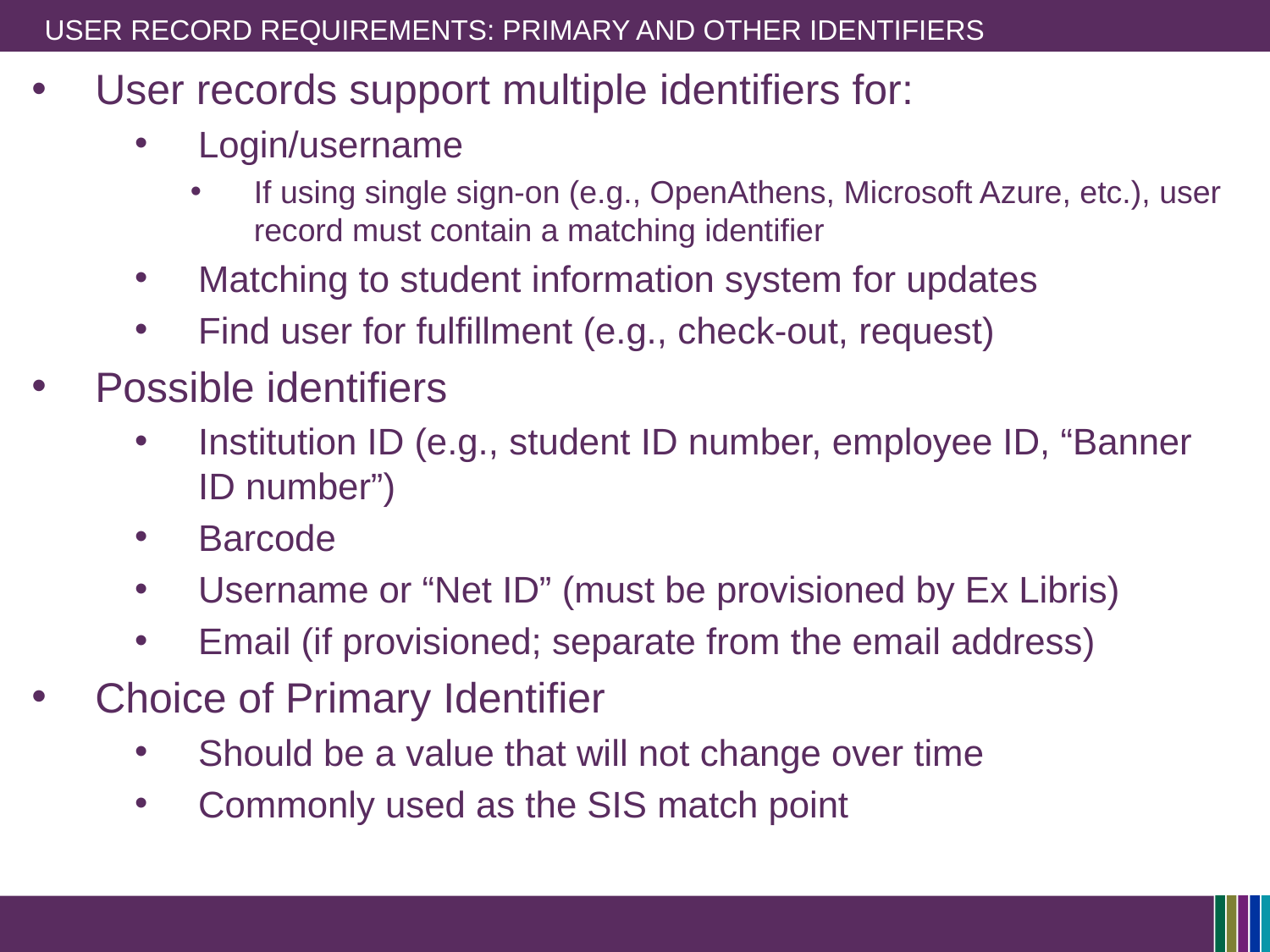

# User Record Requirements: Primary and Other Identifiers
User records support multiple identifiers for:
Login/username
If using single sign-on (e.g., OpenAthens, Microsoft Azure, etc.), user record must contain a matching identifier
Matching to student information system for updates
Find user for fulfillment (e.g., check-out, request)
Possible identifiers
Institution ID (e.g., student ID number, employee ID, “Banner ID number”)
Barcode
Username or “Net ID” (must be provisioned by Ex Libris)
Email (if provisioned; separate from the email address)
Choice of Primary Identifier
Should be a value that will not change over time
Commonly used as the SIS match point